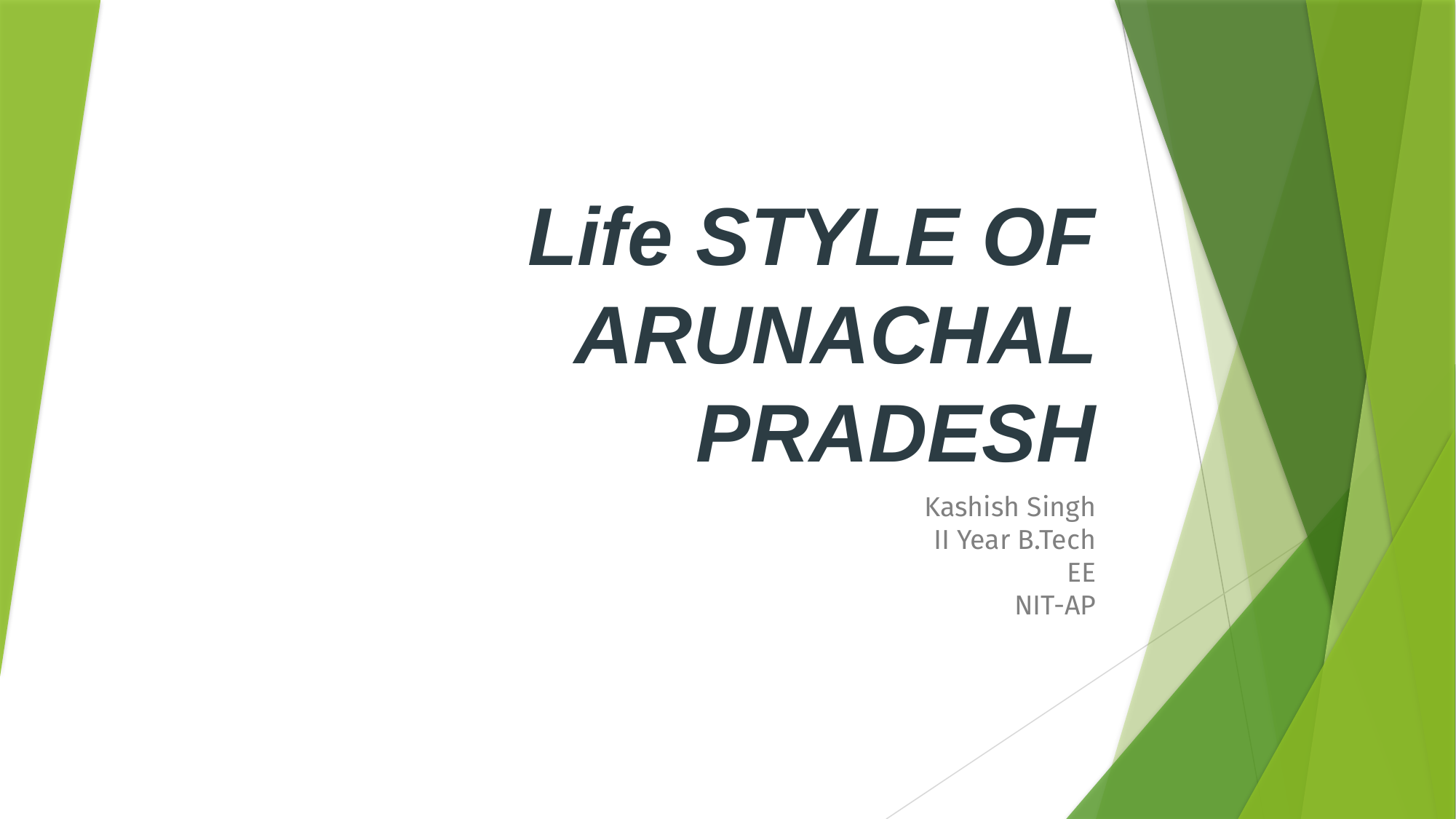

# Life STYLE OF ARUNACHAL PRADESH
Kashish Singh
II Year B.Tech
EE
NIT-AP